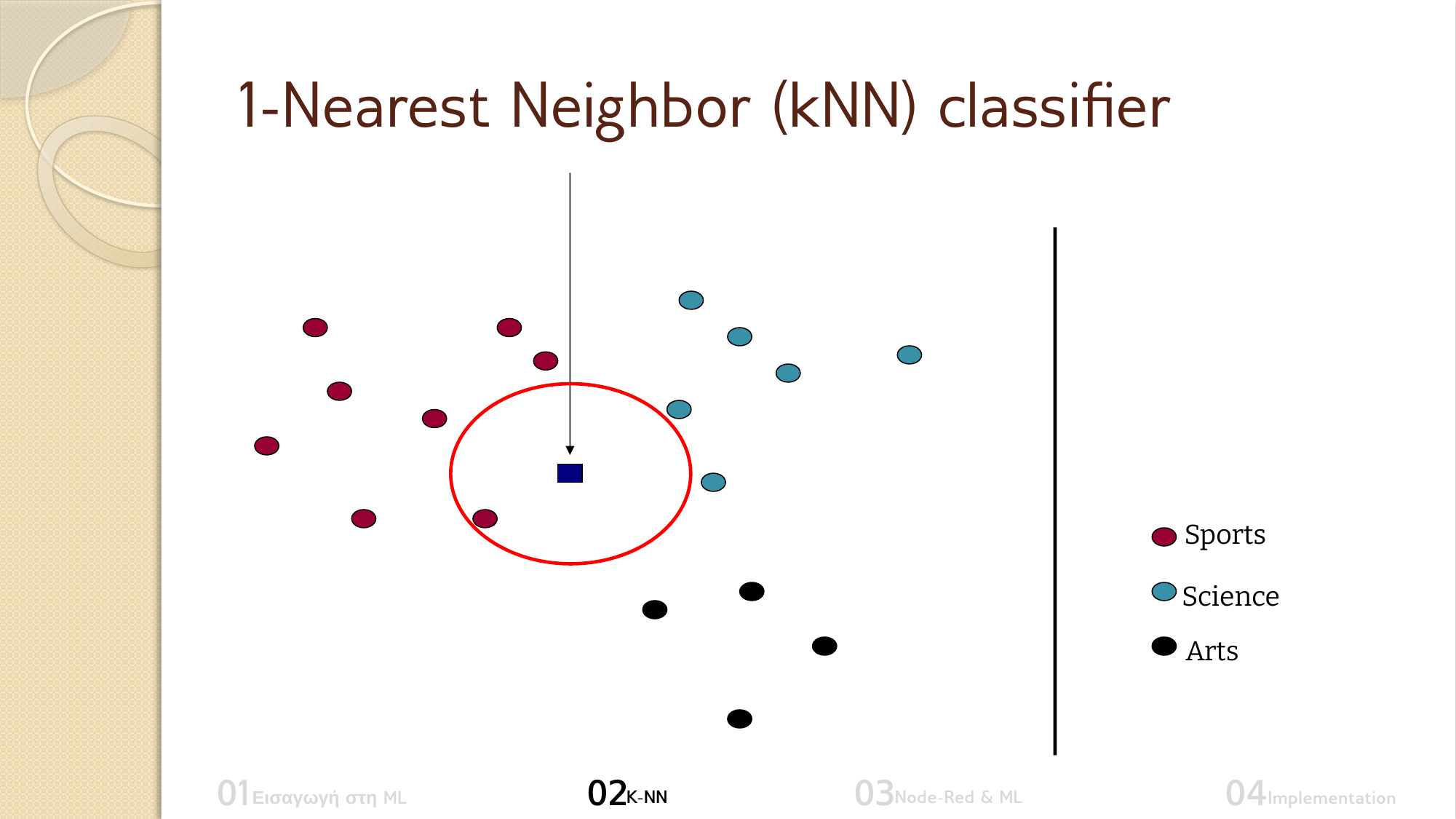

# 1-Nearest Neighbor (kNN) classifier

Sports

Science

Arts

01
02
03
04
Node-Red & ML
K-NN
Εισαγωγή στη ML
Implementation